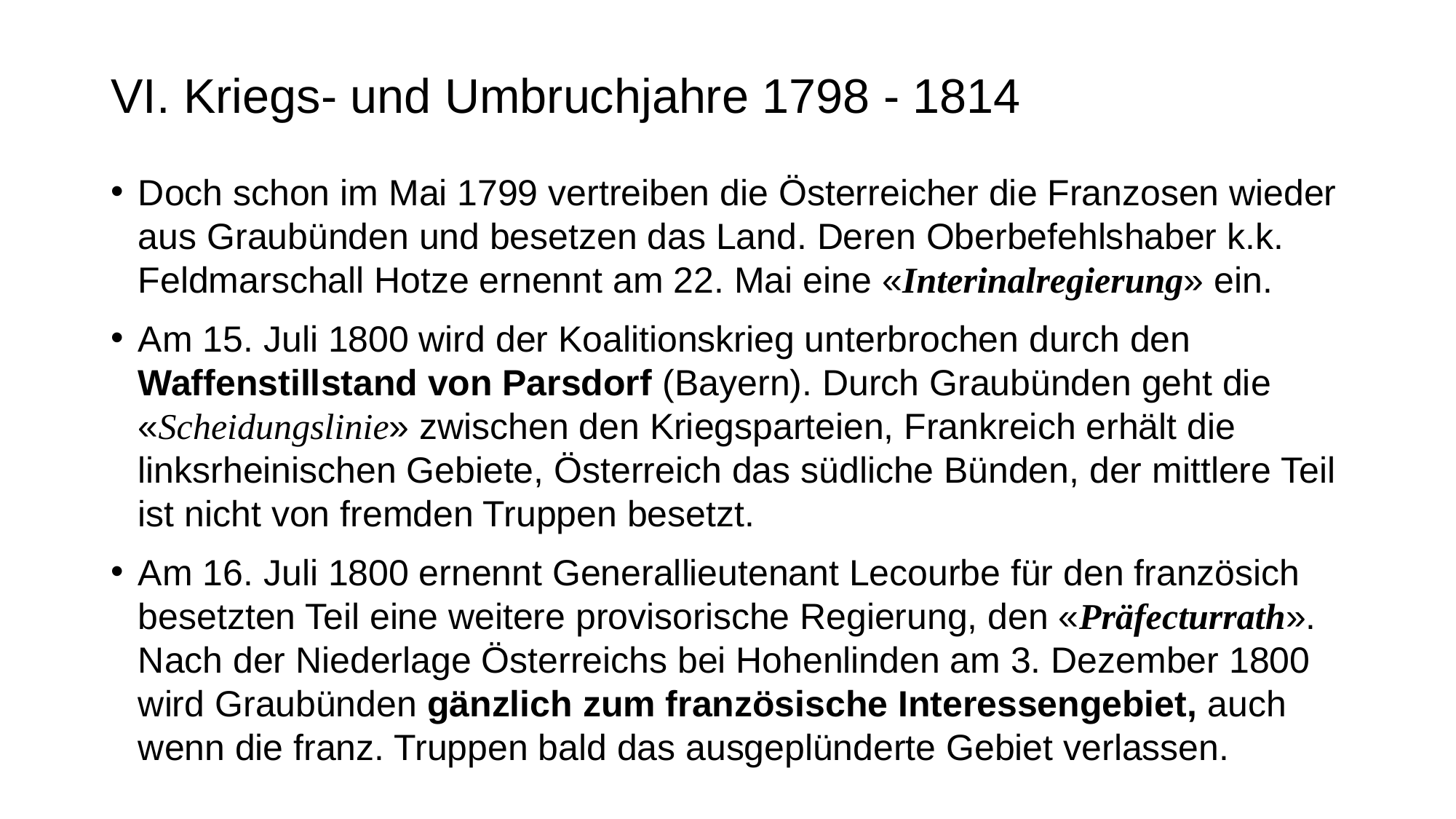

# VI. Kriegs- und Umbruchjahre 1798 - 1814
Doch schon im Mai 1799 vertreiben die Österreicher die Franzosen wieder aus Graubünden und besetzen das Land. Deren Oberbefehlshaber k.k. Feldmarschall Hotze ernennt am 22. Mai eine «Interinalregierung» ein.
Am 15. Juli 1800 wird der Koalitionskrieg unterbrochen durch den Waffenstillstand von Parsdorf (Bayern). Durch Graubünden geht die «Scheidungslinie» zwischen den Kriegsparteien, Frankreich erhält die linksrheinischen Gebiete, Österreich das südliche Bünden, der mittlere Teil ist nicht von fremden Truppen besetzt.
Am 16. Juli 1800 ernennt Generallieutenant Lecourbe für den französich besetzten Teil eine weitere provisorische Regierung, den «Präfecturrath». Nach der Niederlage Österreichs bei Hohenlinden am 3. Dezember 1800 wird Graubünden gänzlich zum französische Interessengebiet, auch  wenn die franz. Truppen bald das ausgeplünderte Gebiet verlassen.